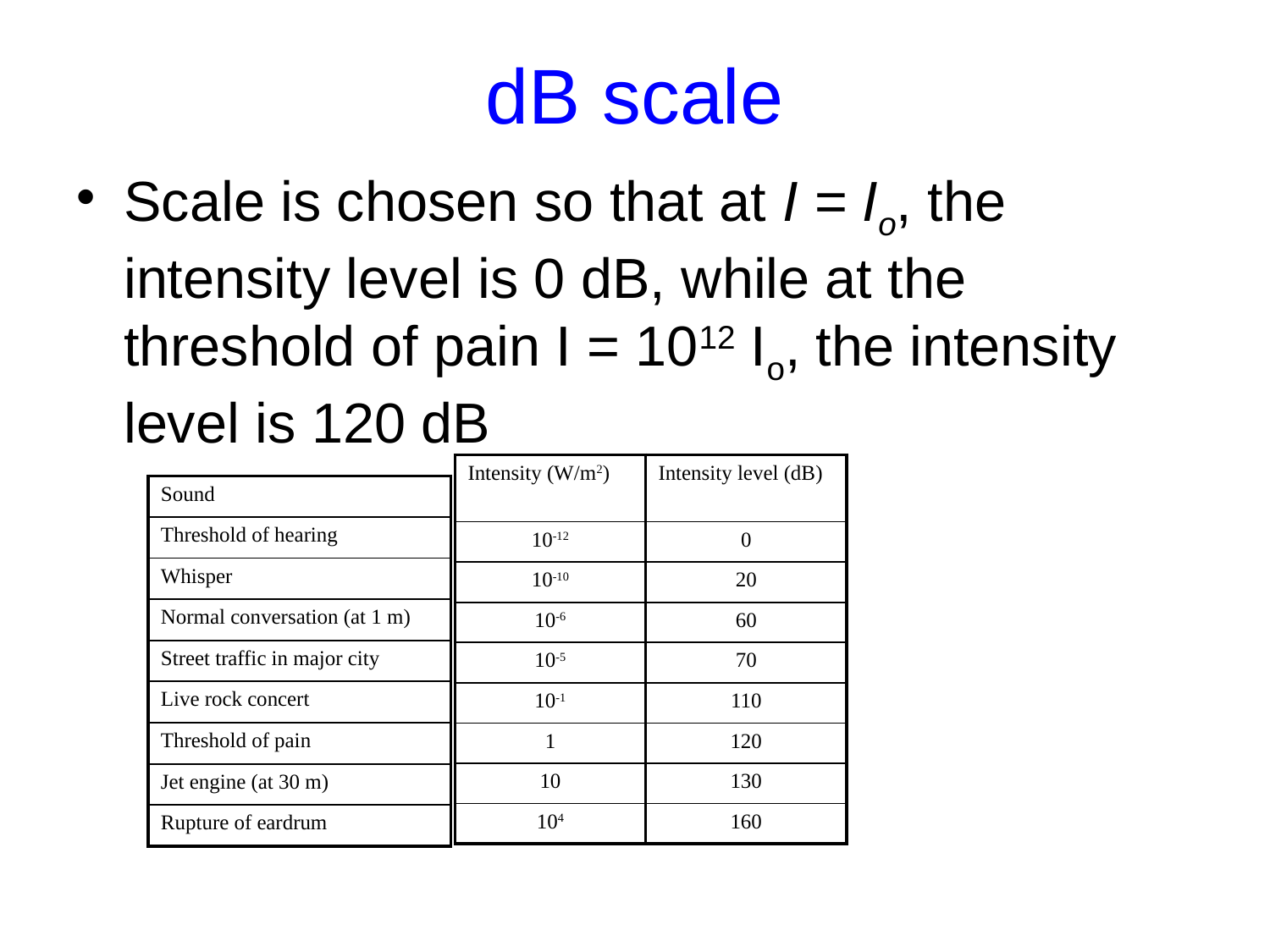

# dB scale
Scale is chosen so that at I = Io, the intensity level is 0 dB, while at the threshold of pain I = 1012 Io, the intensity level is 120 dB

| Intensity (W/m2) |
| --- |
| 10-12 |
| 10-10 |
| 10-6 |
| 10-5 |
| 10-1 |
| 1 |
| 10 |
| 104 |
| Intensity level (dB) |
| --- |
| 0 |
| 20 |
| 60 |
| 70 |
| 110 |
| 120 |
| 130 |
| 160 |
| Sound |
| --- |
| Threshold of hearing |
| Whisper |
| Normal conversation (at 1 m) |
| Street traffic in major city |
| Live rock concert |
| Threshold of pain |
| Jet engine (at 30 m) |
| Rupture of eardrum |